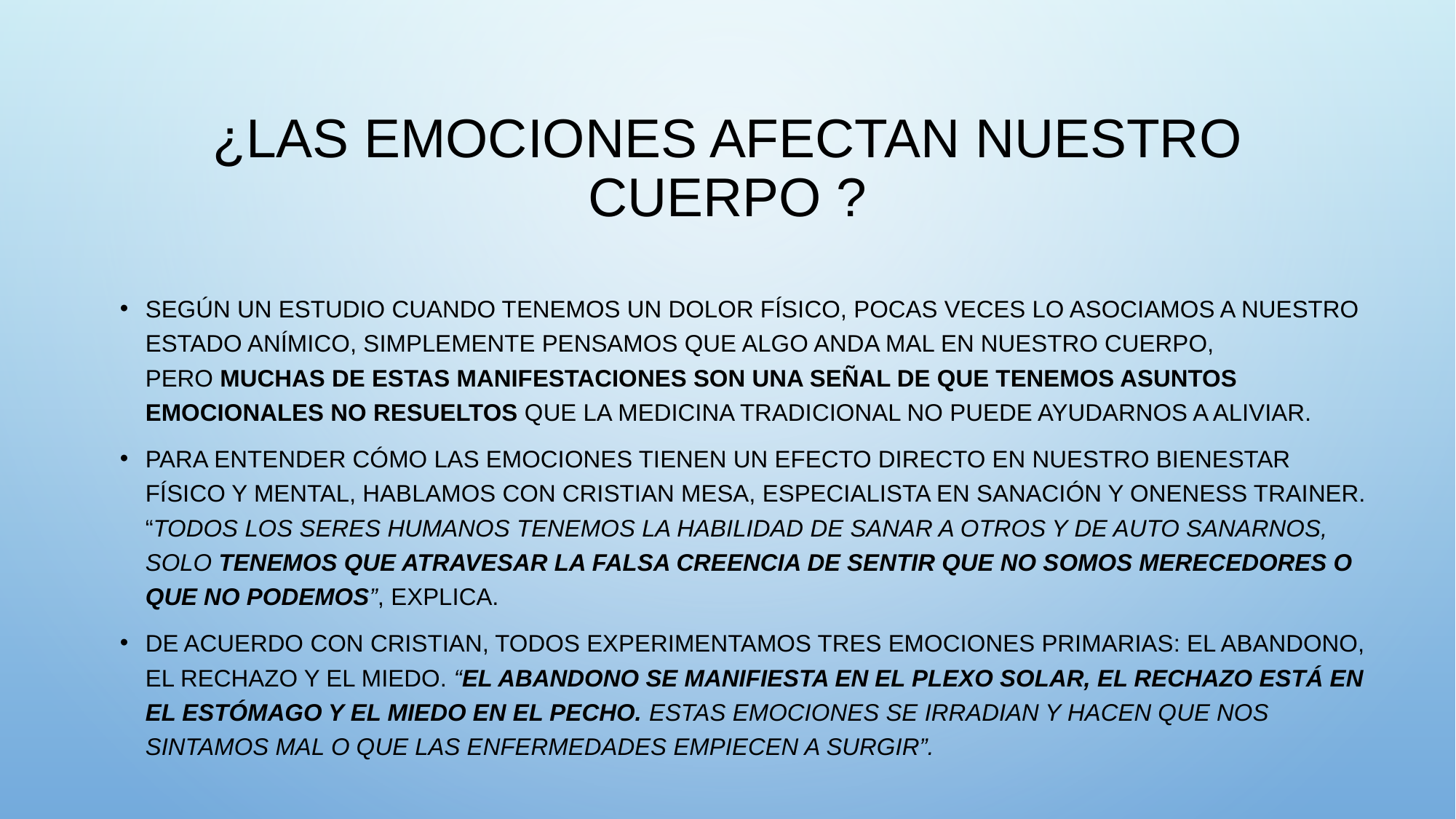

# ¿las emociones afectan nuestro cuerpo ?
Según un estudio Cuando tenemos un dolor físico, pocas veces lo asociamos a nuestro estado anímico, simplemente pensamos que algo anda mal en nuestro cuerpo, pero muchas de estas manifestaciones son una señal de que tenemos asuntos emocionales no resueltos que la medicina tradicional no puede ayudarnos a aliviar.
Para entender cómo las emociones tienen un efecto directo en nuestro bienestar físico y mental, hablamos con Cristian Mesa, especialista en sanación y Oneness Trainer. “Todos los seres humanos tenemos la habilidad de sanar a otros y de auto sanarnos, solo tenemos que atravesar la falsa creencia de sentir que no somos merecedores o que no podemos”, explica.
De acuerdo con Cristian, todos experimentamos tres emociones primarias: el abandono, el rechazo y el miedo. “El abandono se manifiesta en el plexo solar, el rechazo está en el estómago y el miedo en el pecho. Estas emociones se irradian y hacen que nos sintamos mal o que las enfermedades empiecen a surgir”.